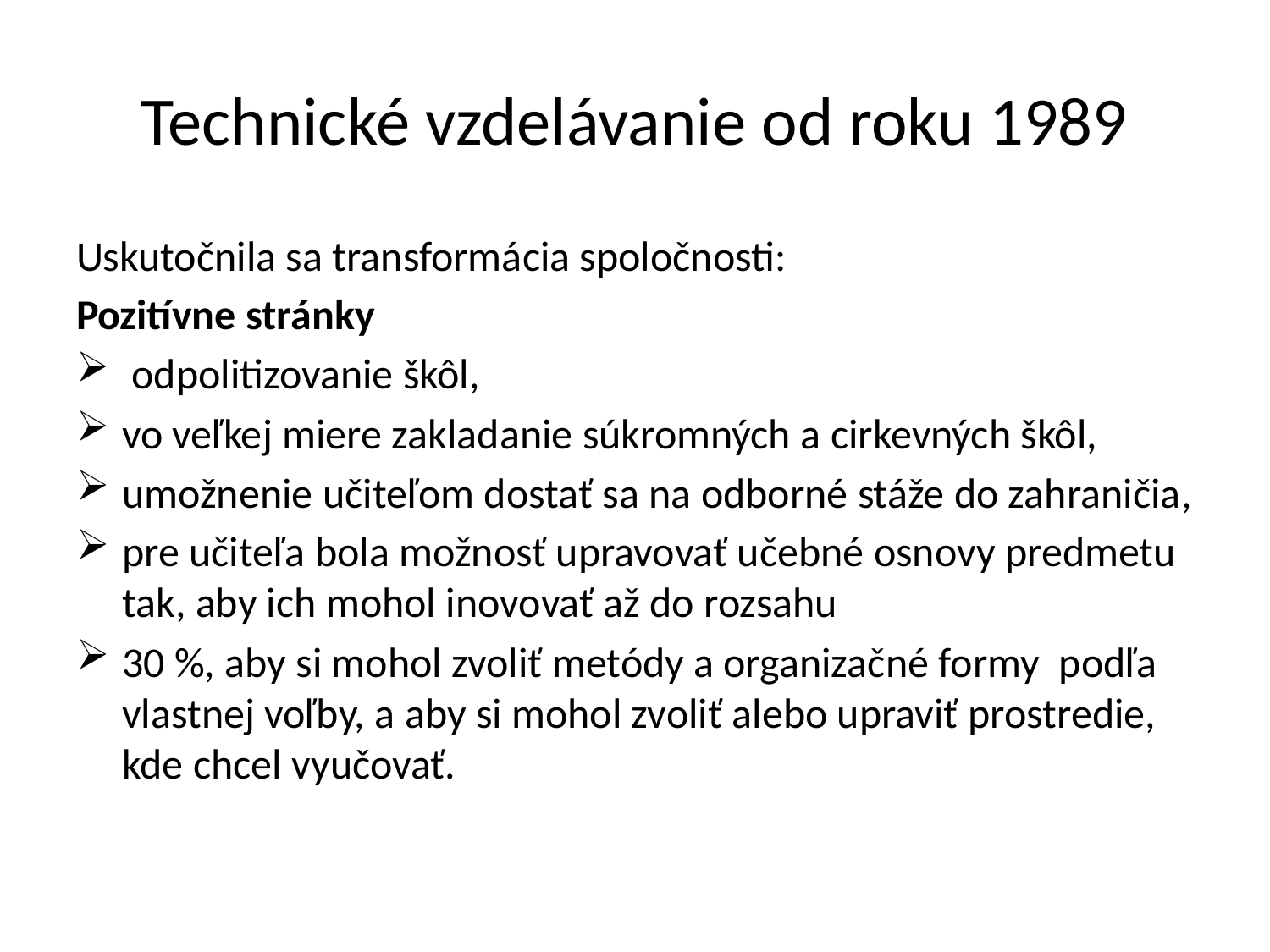

# Technické vzdelávanie od roku 1989
Uskutočnila sa transformácia spoločnosti:
Pozitívne stránky
 odpolitizovanie škôl,
vo veľkej miere zakladanie súkromných a cirkevných škôl,
umožnenie učiteľom dostať sa na odborné stáže do zahraničia,
pre učiteľa bola možnosť upravovať učebné osnovy predmetu tak, aby ich mohol inovovať až do rozsahu
30 %, aby si mohol zvoliť metódy a organizačné formy  podľa vlastnej voľby, a aby si mohol zvoliť alebo upraviť prostredie, kde chcel vyučovať.